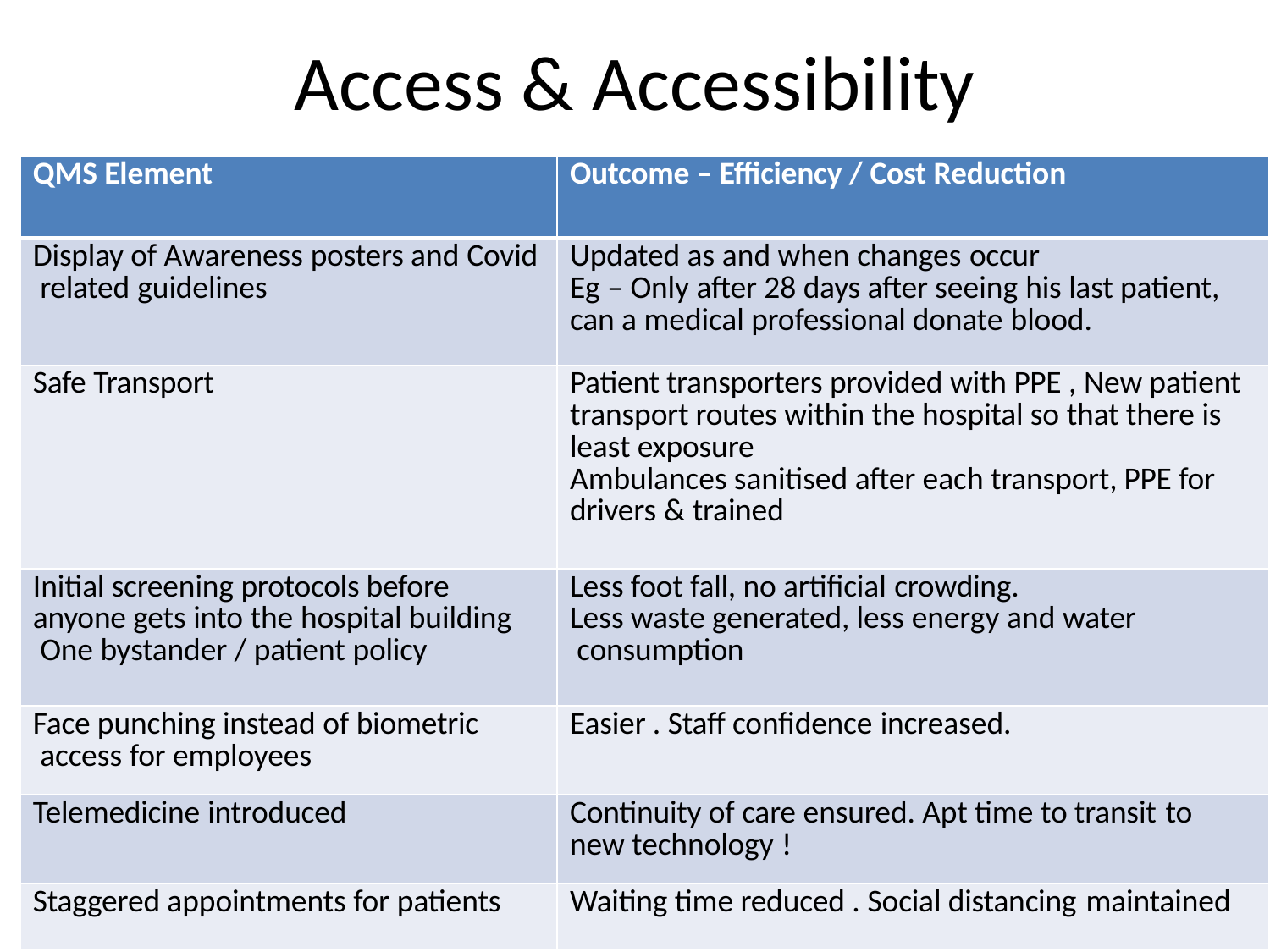

# Access & Accessibility
| QMS Element | Outcome – Efficiency / Cost Reduction |
| --- | --- |
| Display of Awareness posters and Covid related guidelines | Updated as and when changes occur Eg – Only after 28 days after seeing his last patient, can a medical professional donate blood. |
| Safe Transport | Patient transporters provided with PPE , New patient transport routes within the hospital so that there is least exposure Ambulances sanitised after each transport, PPE for drivers & trained |
| Initial screening protocols before anyone gets into the hospital building One bystander / patient policy | Less foot fall, no artificial crowding. Less waste generated, less energy and water consumption |
| Face punching instead of biometric access for employees | Easier . Staff confidence increased. |
| Telemedicine introduced | Continuity of care ensured. Apt time to transit to new technology ! |
| Staggered appointments for patients | Waiting time reduced . Social distancing maintained |